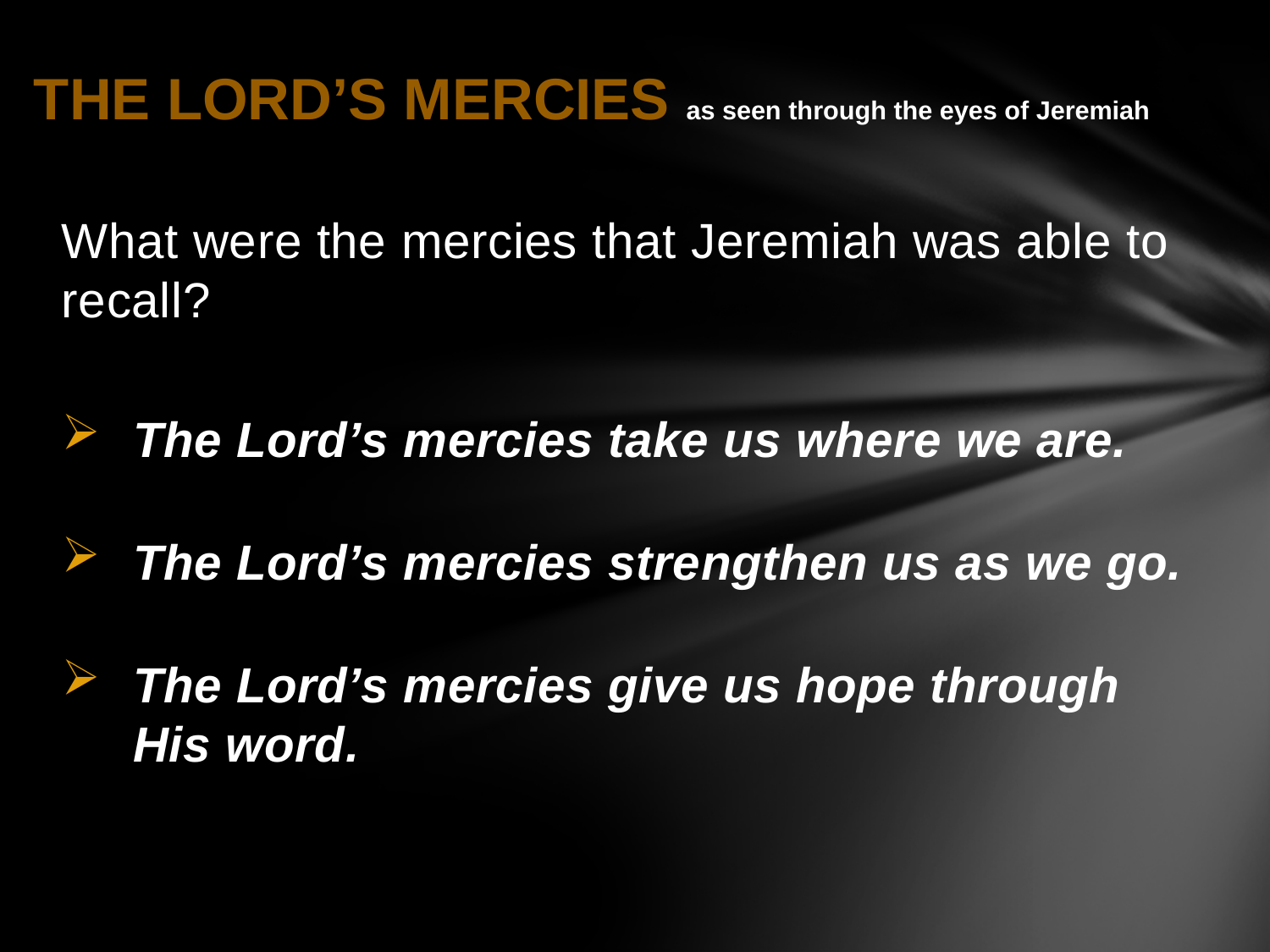

# THE LORD’S MERCIES as seen through the eyes of Jeremiah
What were the mercies that Jeremiah was able to recall?

The Lord’s mercies take us where we are.

The Lord’s mercies strengthen us as we go.

The Lord’s mercies give us hope through His word.